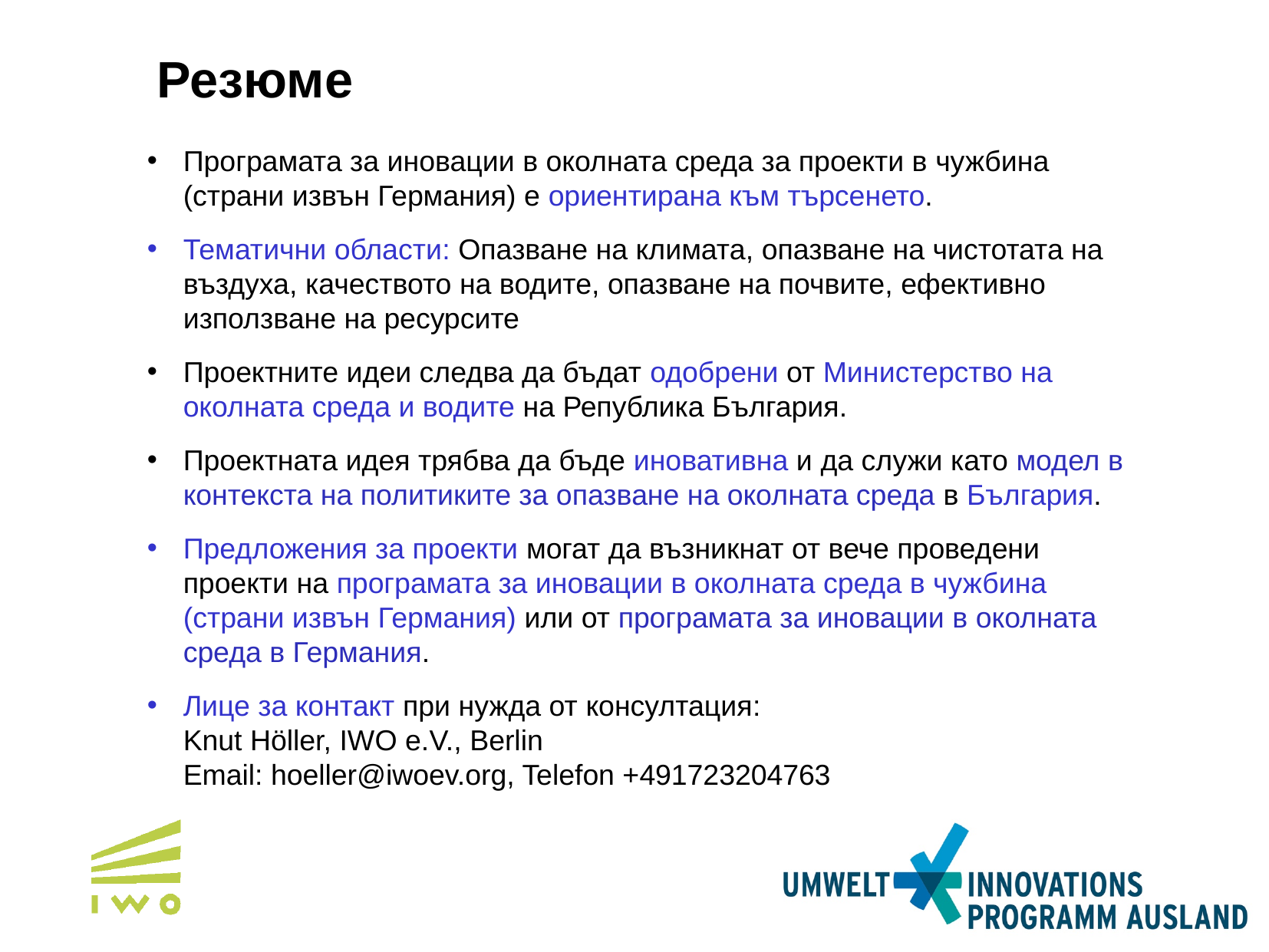

Резюме
Програмата за иновации в околната среда за проекти в чужбина (страни извън Германия) e ориентирана към търсенето.
Тематични области: Опазване на климата, опазване на чистотата на въздуха, качеството на водите, опазване на почвите, ефективно използване на ресурсите
Проектните идеи следва да бъдат одобрени от Министерство на околната среда и водите на Република България.
Проектната идея трябва да бъде иновативна и да служи като модел в контекста на политиките за опазване на околната среда в България.
Предложения за проекти могат да възникнат от вече проведени проекти на програмата за иновации в околната среда в чужбина (страни извън Германия) или от програмата за иновации в околната среда в Германия.
Лице за контакт при нужда от консултация:
Knut Höller, IWO e.V., Berlin
Email: hoeller@iwoev.org, Telefon +491723204763